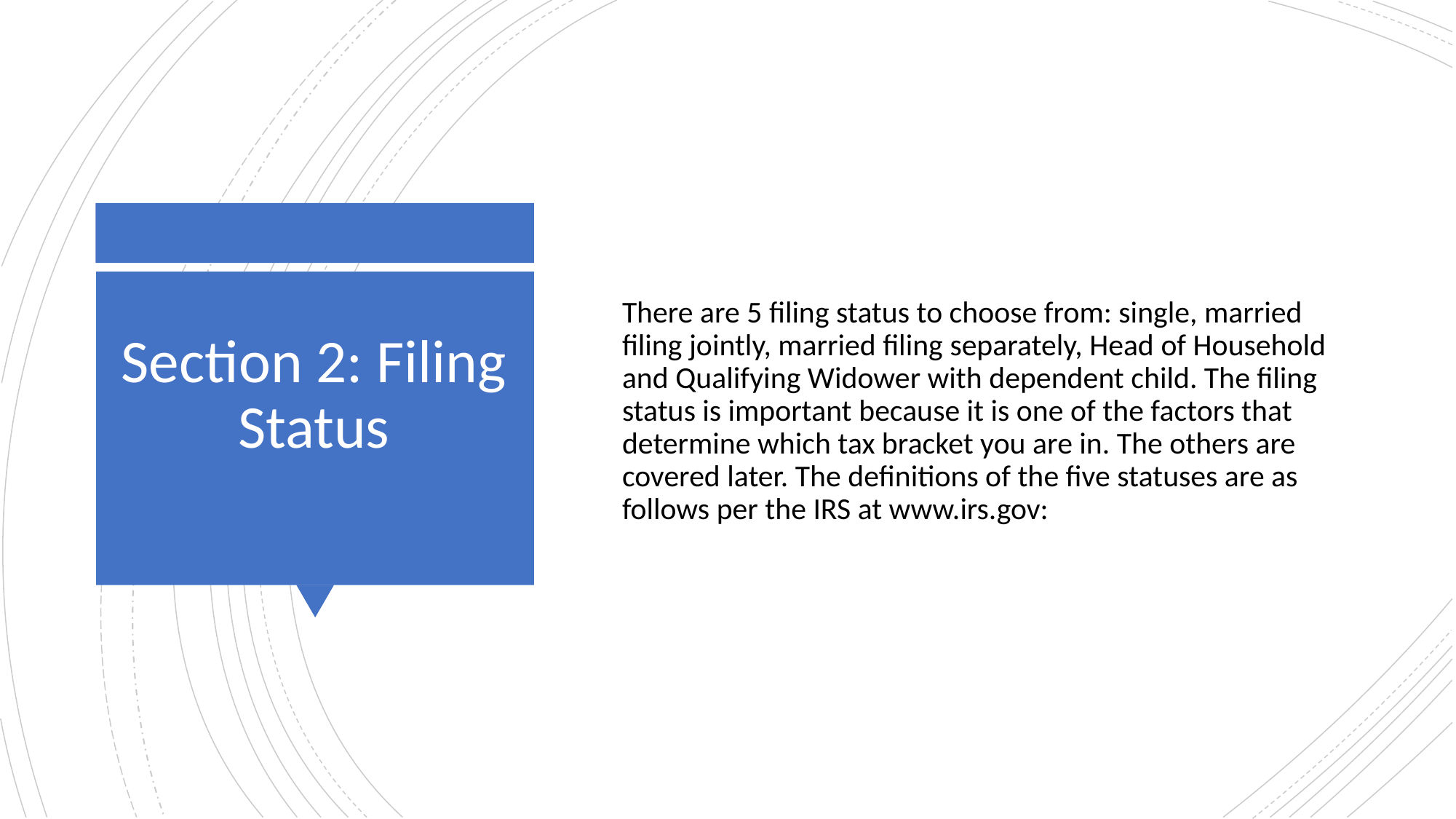

There are 5 filing status to choose from: single, married filing jointly, married filing separately, Head of Household and Qualifying Widower with dependent child. The filing status is important because it is one of the factors that determine which tax bracket you are in. The others are covered later. The definitions of the five statuses are as follows per the IRS at www.irs.gov:

# Section 2: Filing Status